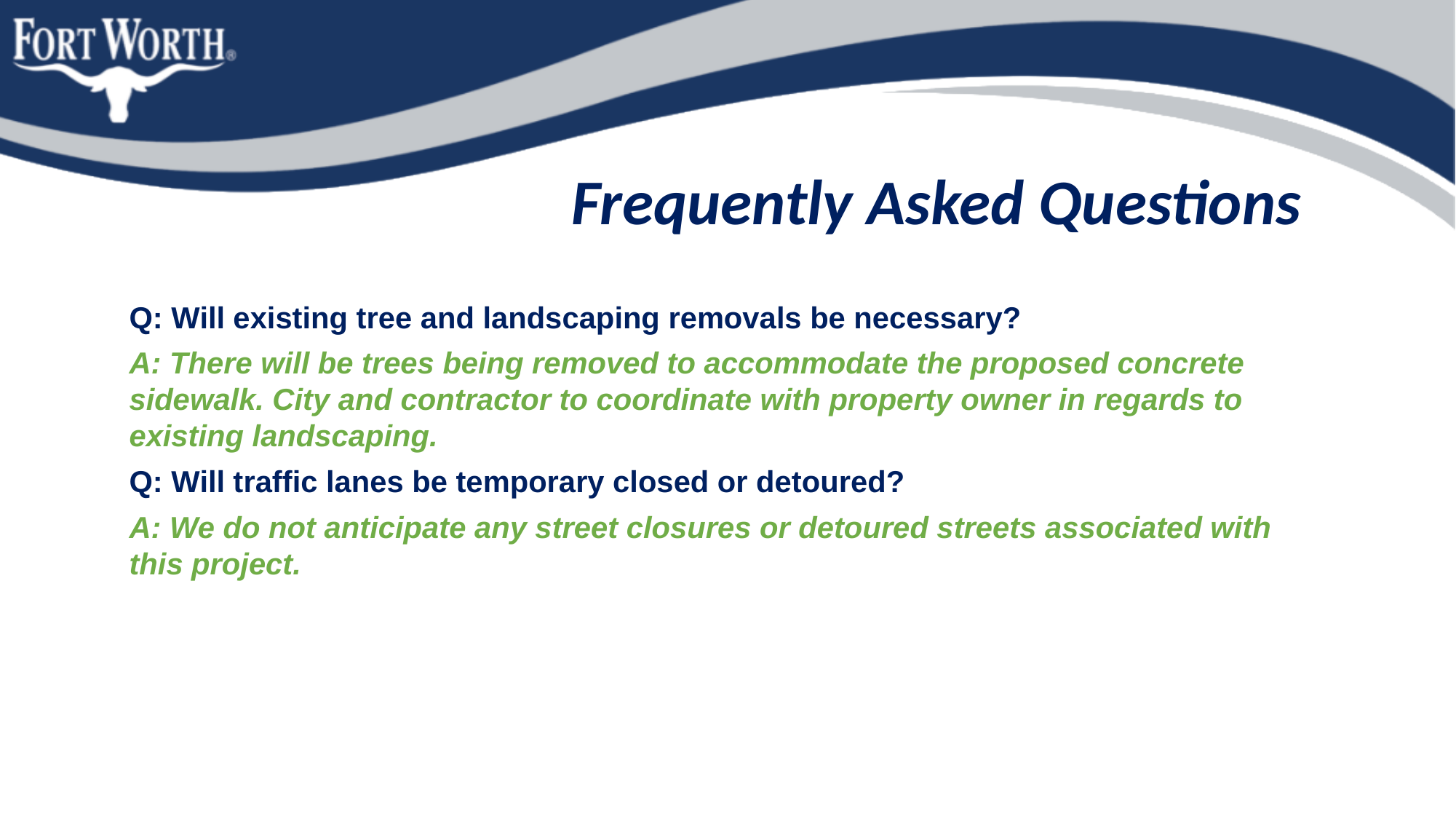

Frequently Asked Questions
Q: Will existing tree and landscaping removals be necessary?
A: There will be trees being removed to accommodate the proposed concrete sidewalk. City and contractor to coordinate with property owner in regards to existing landscaping.
Q: Will traffic lanes be temporary closed or detoured?
A: We do not anticipate any street closures or detoured streets associated with this project.